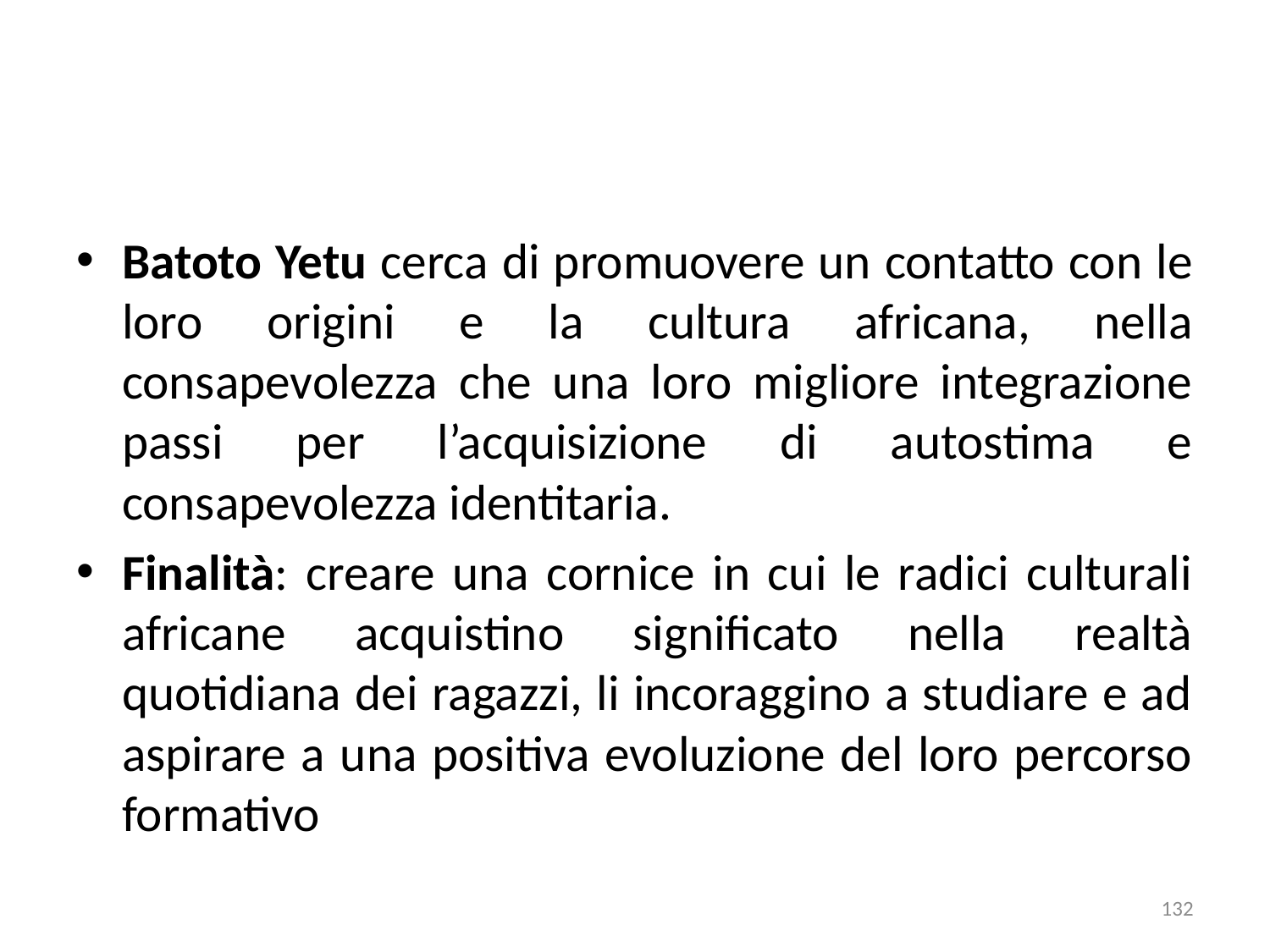

Batoto Yetu cerca di promuovere un contatto con le loro origini e la cultura africana, nella consapevolezza che una loro migliore integrazione passi per l’acquisizione di autostima e consapevolezza identitaria.
Finalità: creare una cornice in cui le radici culturali africane acquistino significato nella realtà quotidiana dei ragazzi, li incoraggino a studiare e ad aspirare a una positiva evoluzione del loro percorso formativo

132